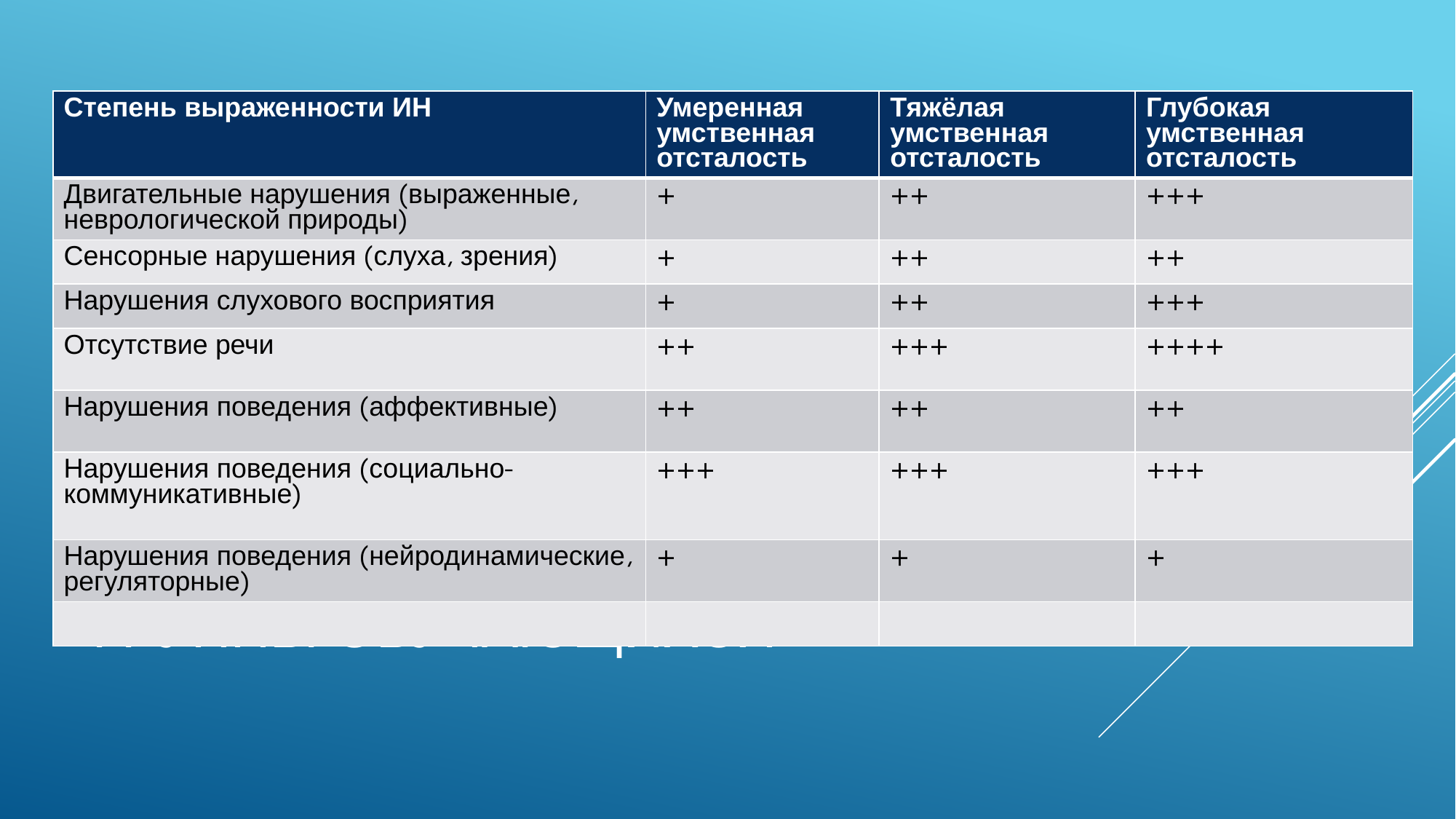

| Степень выраженности ИН | Умеренная умственная отсталость | Тяжёлая умственная отсталость | Глубокая умственная отсталость |
| --- | --- | --- | --- |
| Двигательные нарушения (выраженные, неврологической природы) | + | ++ | +++ |
| Сенсорные нарушения (слуха, зрения) | + | ++ | ++ |
| Нарушения слухового восприятия | + | ++ | +++ |
| Отсутствие речи | ++ | +++ | ++++ |
| Нарушения поведения (аффективные) | ++ | ++ | ++ |
| Нарушения поведения (социально-коммуникативные) | +++ | +++ | +++ |
| Нарушения поведения (нейродинамические, регуляторные) | + | + | + |
|  |  |  |  |
# ГрУППЫ обучающихся